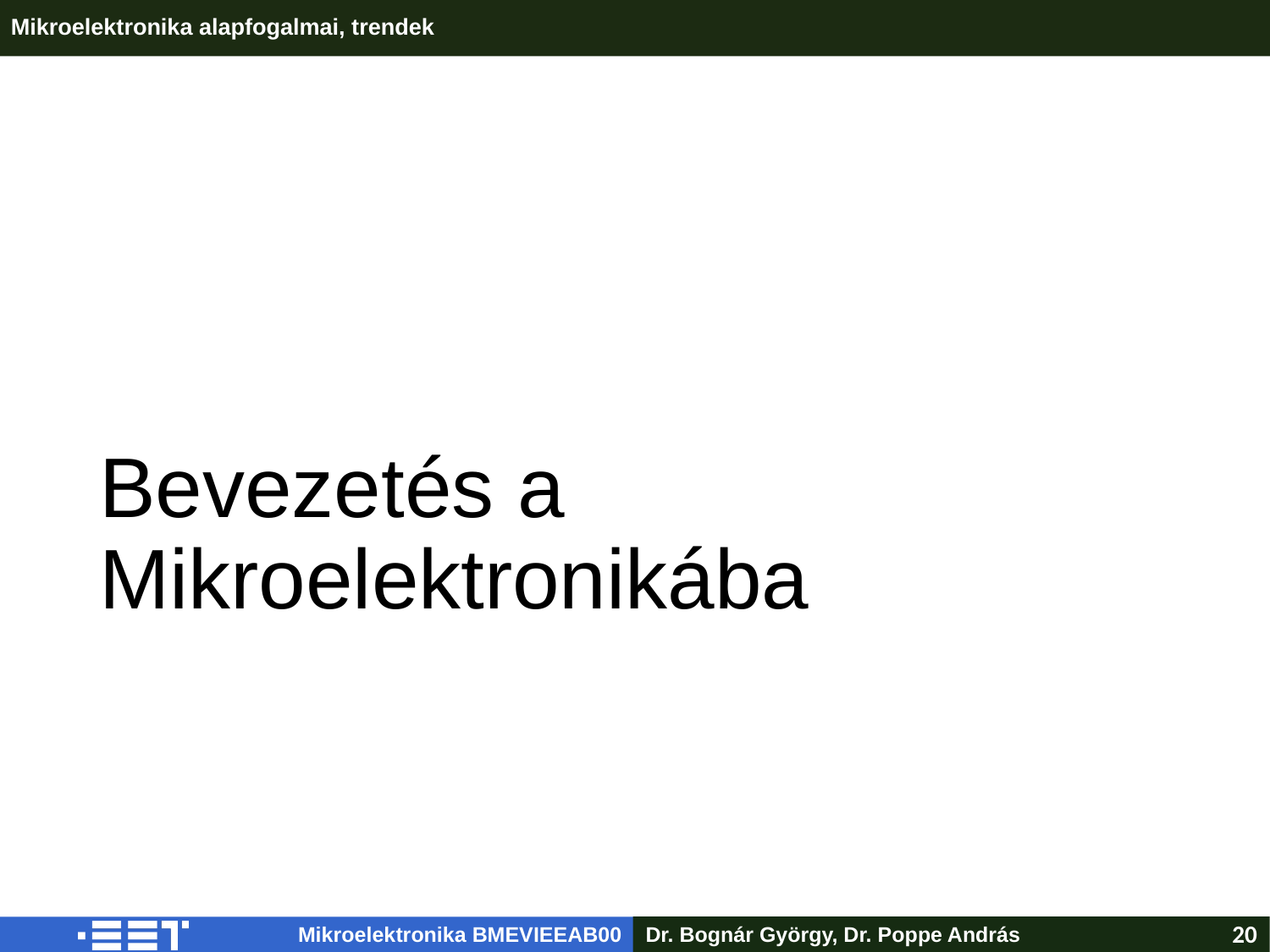

# Bevezetés a Mikroelektronikába

20
Dr. Bognár György, Dr. Poppe András